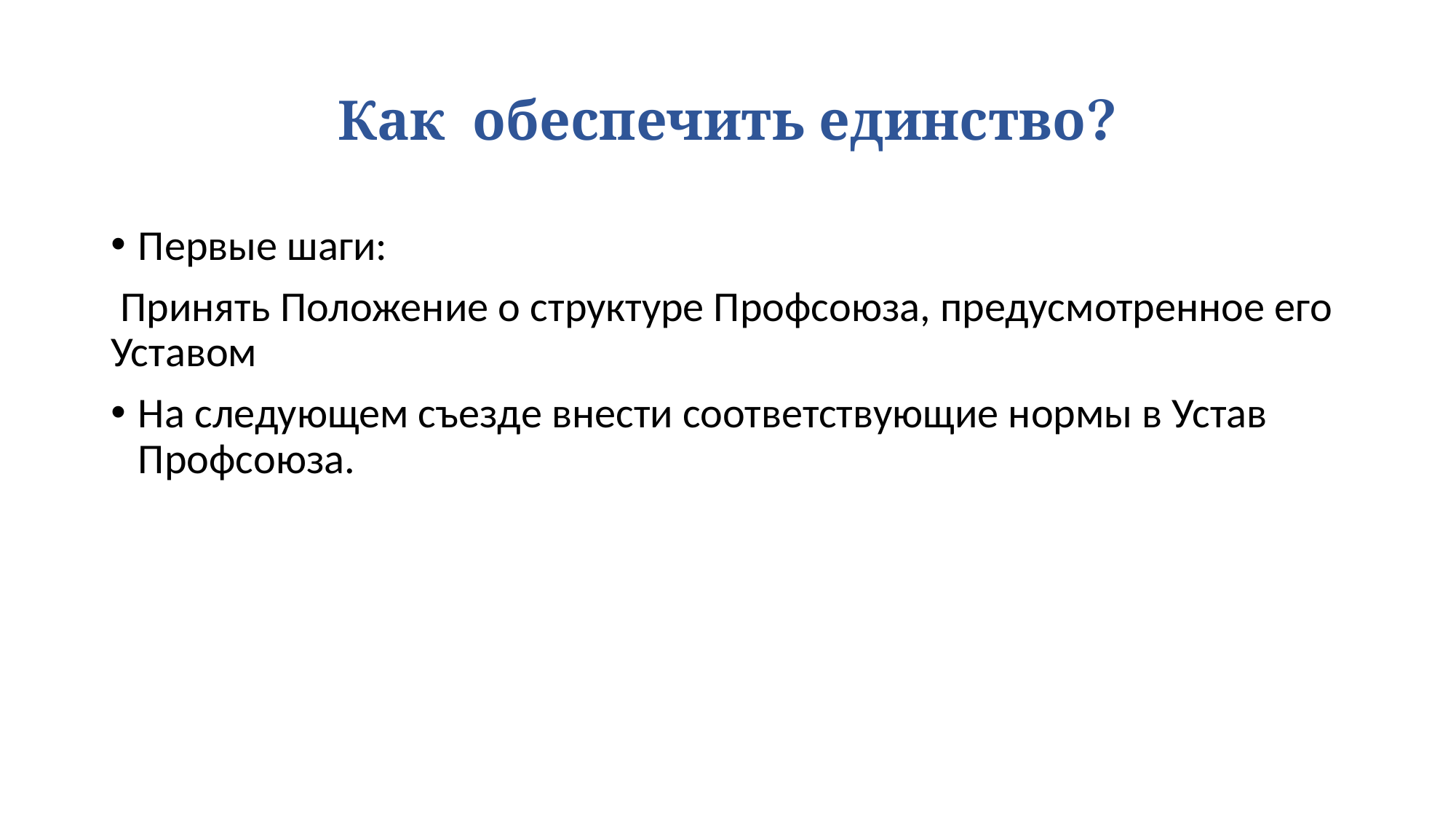

# Как  обеспечить единство?
Первые шаги:
 Принять Положение о структуре Профсоюза, предусмотренное его Уставом
На следующем съезде внести соответствующие нормы в Устав Профсоюза.